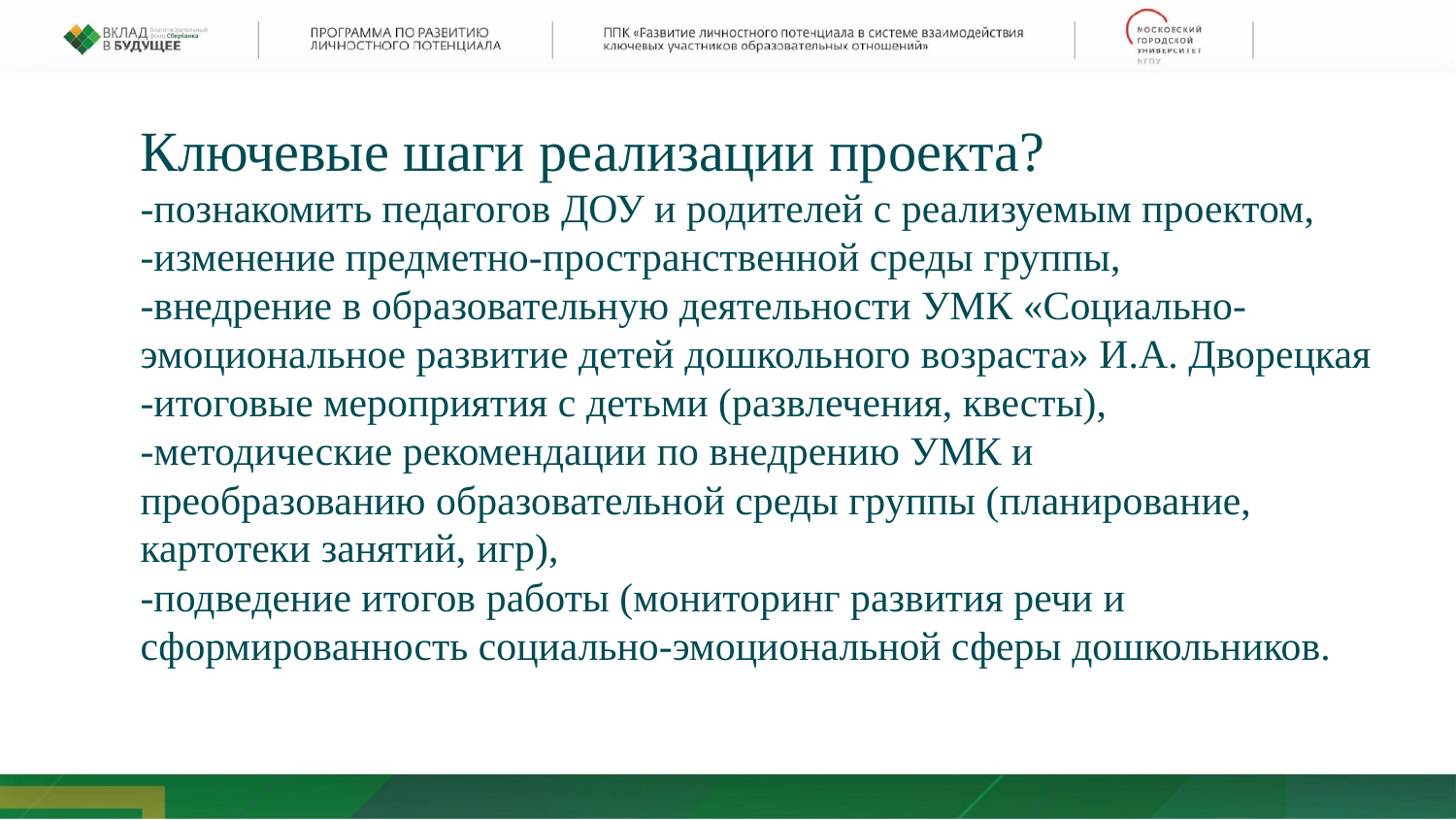

Ключевые шаги реализации проекта?
-познакомить педагогов ДОУ и родителей с реализуемым проектом,
-изменение предметно-пространственной среды группы,
-внедрение в образовательную деятельности УМК «Социально-
эмоциональное развитие детей дошкольного возраста» И.А. Дворецкая
-итоговые мероприятия с детьми (развлечения, квесты),
-методические рекомендации по внедрению УМК и
преобразованию образовательной среды группы (планирование,
картотеки занятий, игр),
-подведение итогов работы (мониторинг развития речи и
сформированность социально-эмоциональной сферы дошкольников.